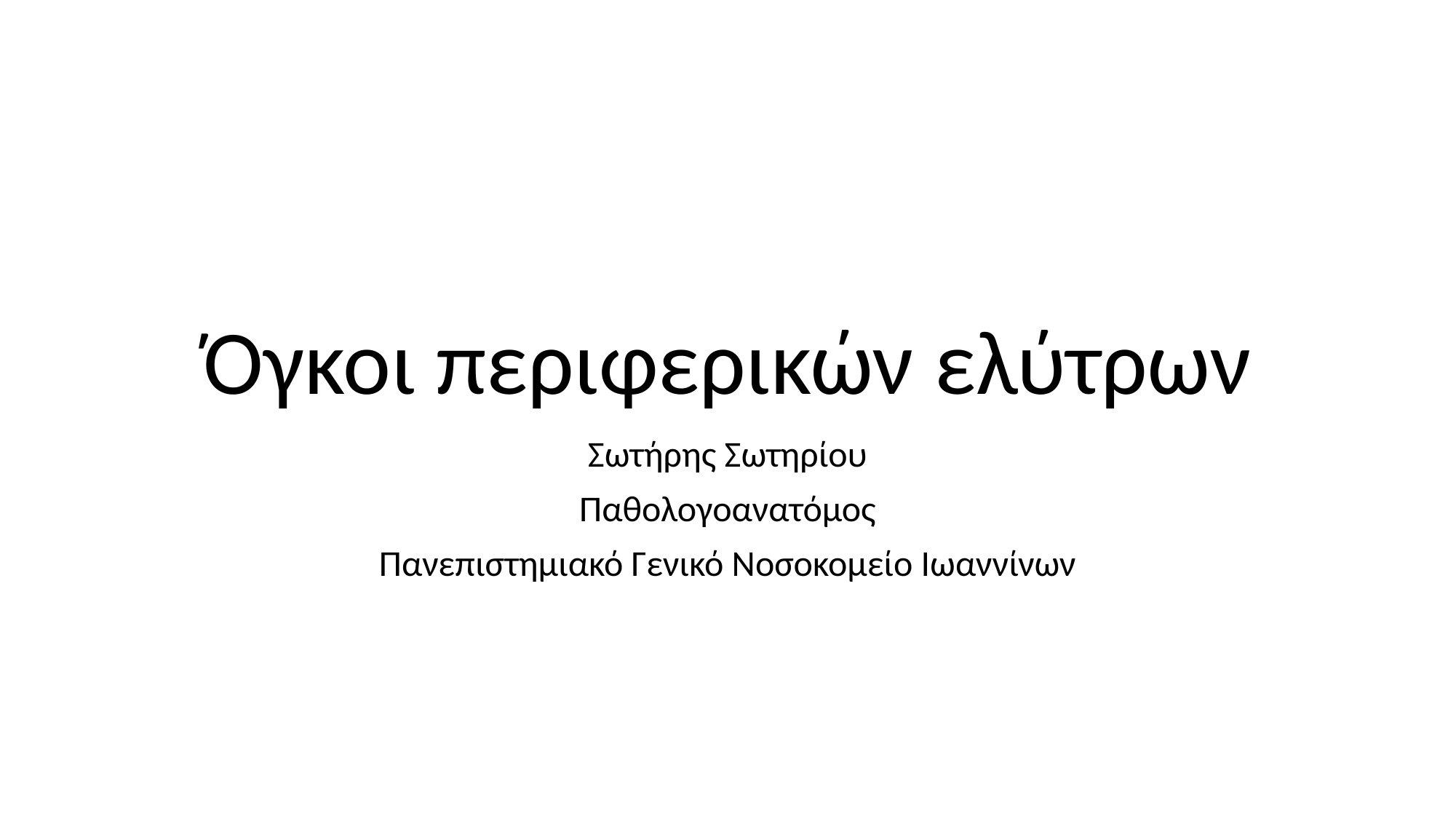

# Όγκοι περιφερικών ελύτρων
Σωτήρης Σωτηρίου
Παθολογοανατόμος
Πανεπιστημιακό Γενικό Νοσοκομείο Ιωαννίνων